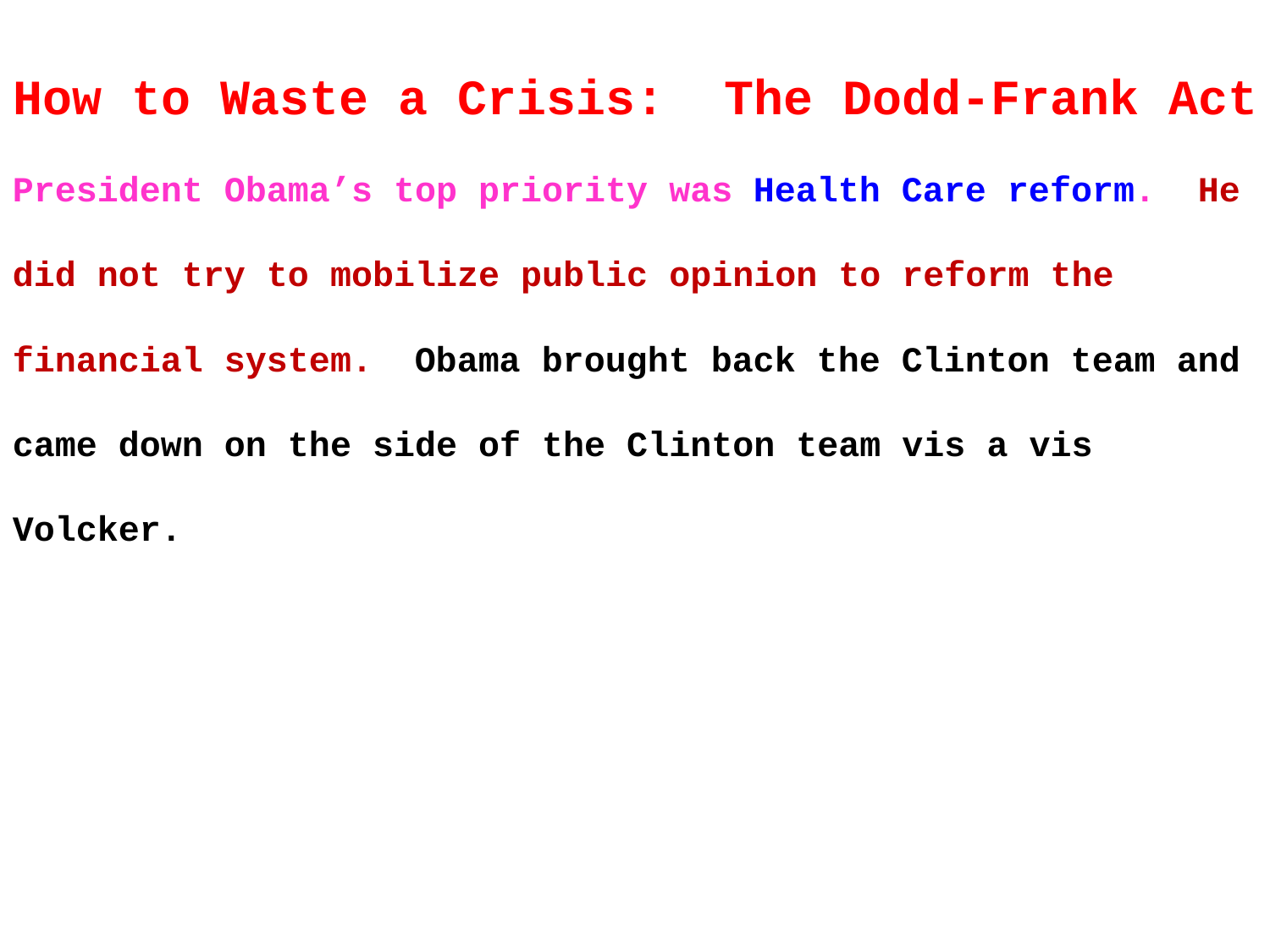

How to Waste a Crisis:  The Dodd-Frank Act
President Obama’s top priority was Health Care reform.  He did not try to mobilize public opinion to reform the financial system.  Obama brought back the Clinton team and came down on the side of the Clinton team vis a vis Volcker.